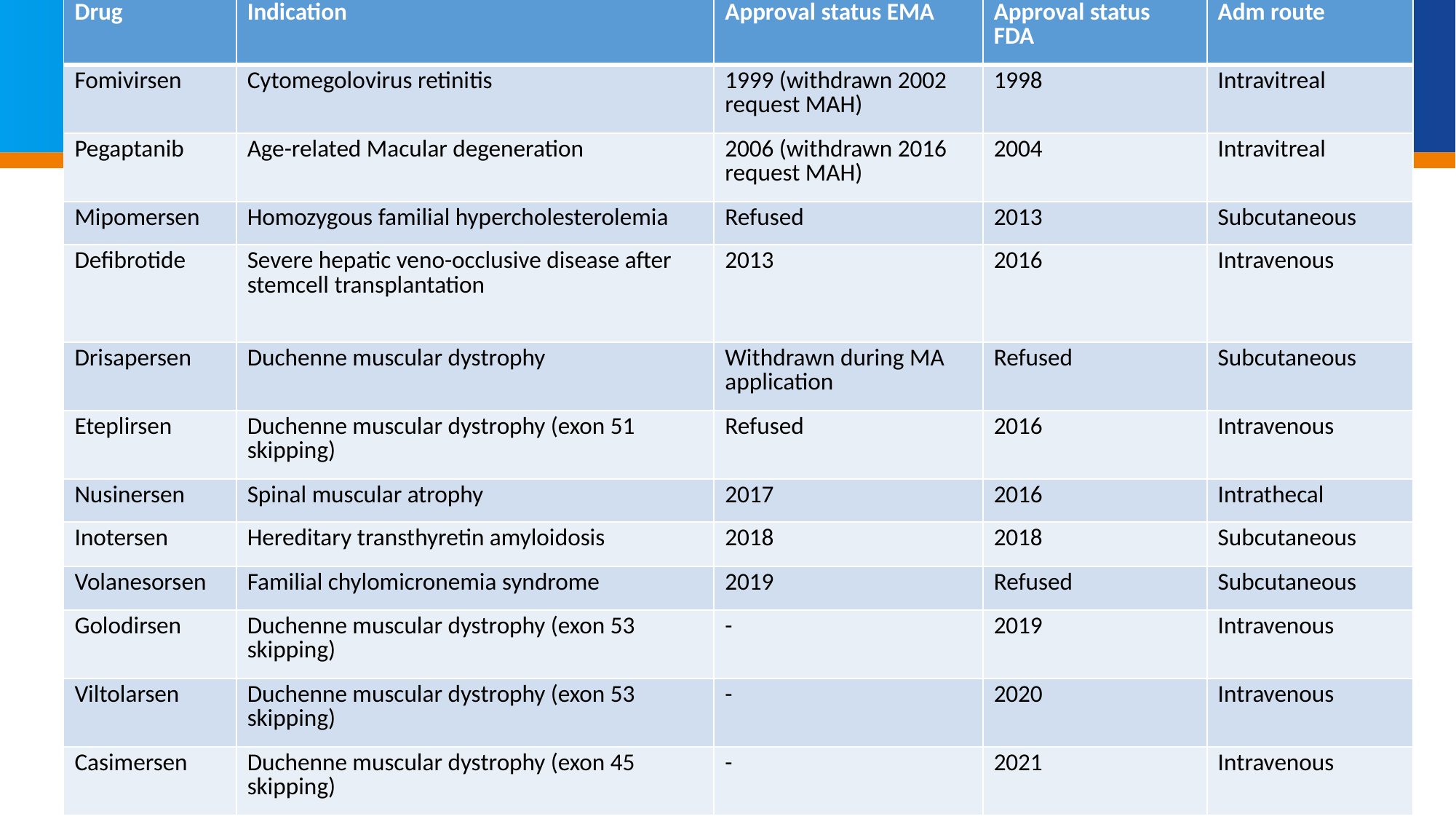

| Drug | Indication | Approval status EMA | Approval status FDA | Adm route |
| --- | --- | --- | --- | --- |
| Fomivirsen | Cytomegolovirus retinitis | 1999 (withdrawn 2002 request MAH) | 1998 | Intravitreal |
| Pegaptanib | Age-related Macular degeneration | 2006 (withdrawn 2016 request MAH) | 2004 | Intravitreal |
| Mipomersen | Homozygous familial hypercholesterolemia | Refused | 2013 | Subcutaneous |
| Defibrotide | Severe hepatic veno-occlusive disease after stemcell transplantation | 2013 | 2016 | Intravenous |
| Drisapersen | Duchenne muscular dystrophy | Withdrawn during MA application | Refused | Subcutaneous |
| Eteplirsen | Duchenne muscular dystrophy (exon 51 skipping) | Refused | 2016 | Intravenous |
| Nusinersen | Spinal muscular atrophy | 2017 | 2016 | Intrathecal |
| Inotersen | Hereditary transthyretin amyloidosis | 2018 | 2018 | Subcutaneous |
| Volanesorsen | Familial chylomicronemia syndrome | 2019 | Refused | Subcutaneous |
| Golodirsen | Duchenne muscular dystrophy (exon 53 skipping) | - | 2019 | Intravenous |
| Viltolarsen | Duchenne muscular dystrophy (exon 53 skipping) | - | 2020 | Intravenous |
| Casimersen | Duchenne muscular dystrophy (exon 45 skipping) | - | 2021 | Intravenous |